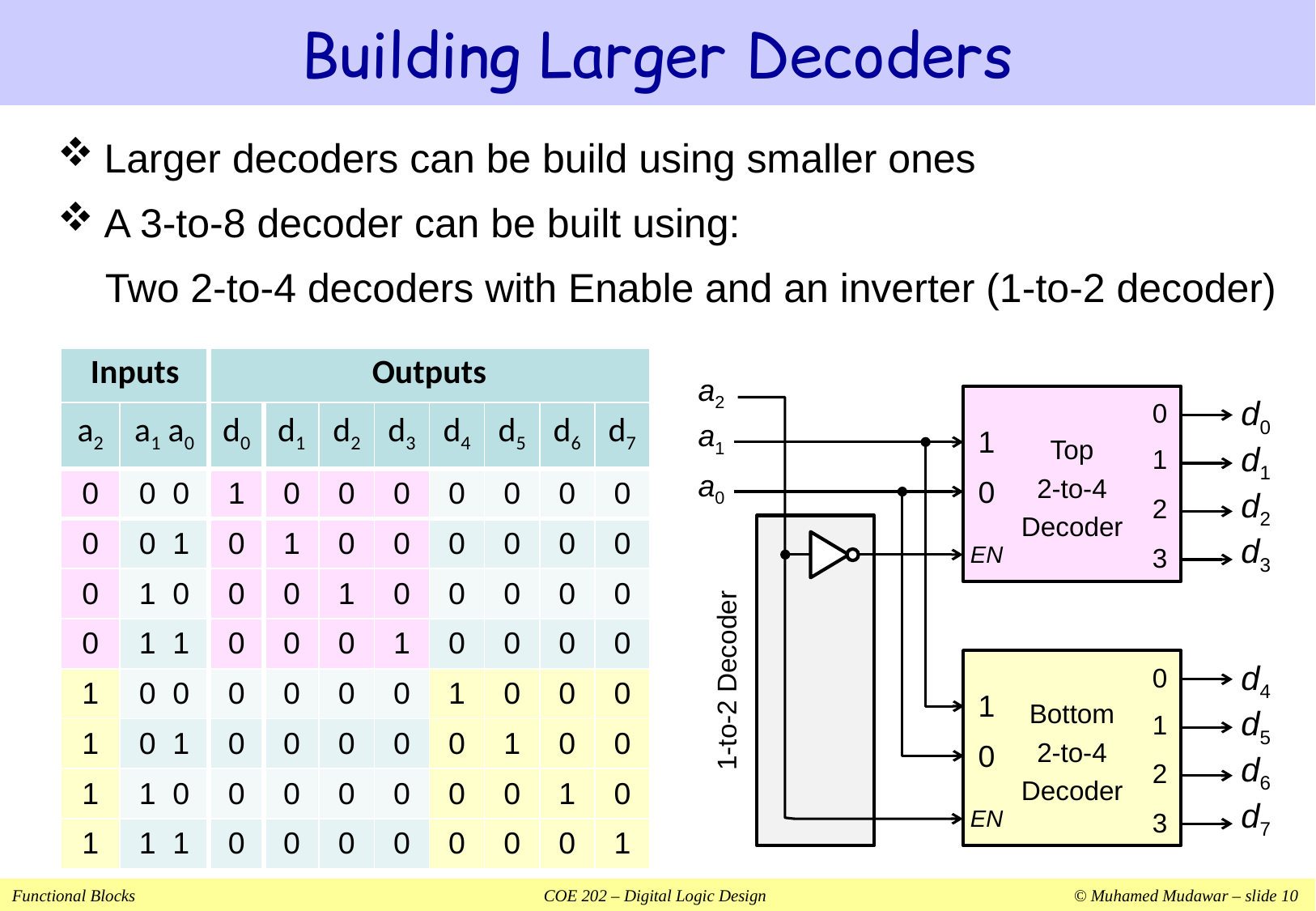

# Building Larger Decoders
Larger decoders can be build using smaller ones
A 3-to-8 decoder can be built using:
Two 2-to-4 decoders with Enable and an inverter (1-to-2 decoder)
| Inputs |  | Outputs |  |  |  |  |  |  |  |
| --- | --- | --- | --- | --- | --- | --- | --- | --- | --- |
| a2 | a1 a0 | d0 | d1 | d2 | d3 | d4 | d5 | d6 | d7 |
| 0 | 0 0 | 1 | 0 | 0 | 0 | 0 | 0 | 0 | 0 |
| 0 | 0 1 | 0 | 1 | 0 | 0 | 0 | 0 | 0 | 0 |
| 0 | 1 0 | 0 | 0 | 1 | 0 | 0 | 0 | 0 | 0 |
| 0 | 1 1 | 0 | 0 | 0 | 1 | 0 | 0 | 0 | 0 |
| 1 | 0 0 | 0 | 0 | 0 | 0 | 1 | 0 | 0 | 0 |
| 1 | 0 1 | 0 | 0 | 0 | 0 | 0 | 1 | 0 | 0 |
| 1 | 1 0 | 0 | 0 | 0 | 0 | 0 | 0 | 1 | 0 |
| 1 | 1 1 | 0 | 0 | 0 | 0 | 0 | 0 | 0 | 1 |
a2
Top
2-to-4
Decoder
d0
d1
d2
d3
0
1
2
3

a1
1

a0
0

EN

Bottom
2-to-4
Decoder
d4
d5
d6
d7
1-to-2 Decoder
0
1
2
3
1
0
EN